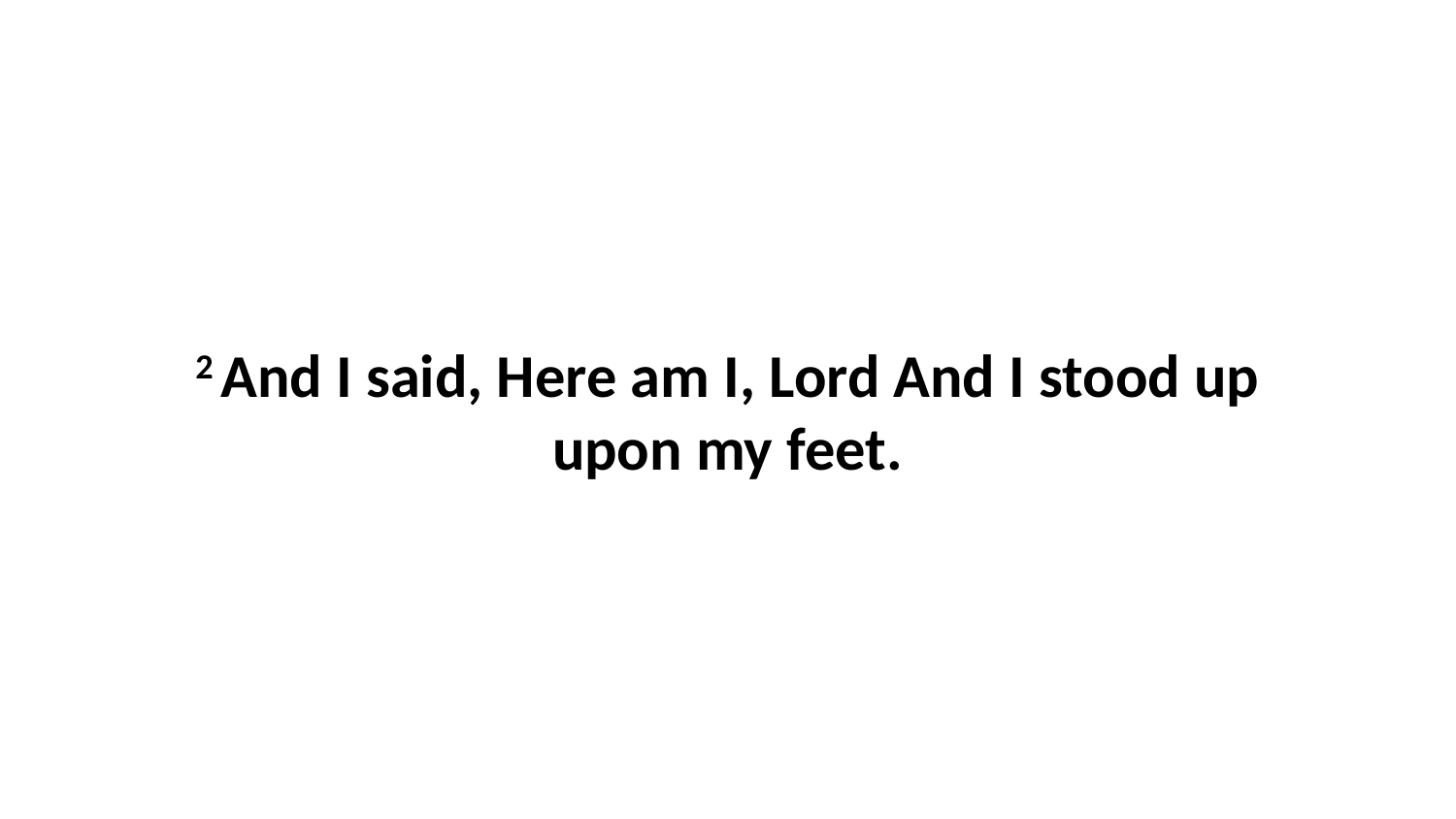

2 And I said, Here am I, Lord And I stood up upon my feet.